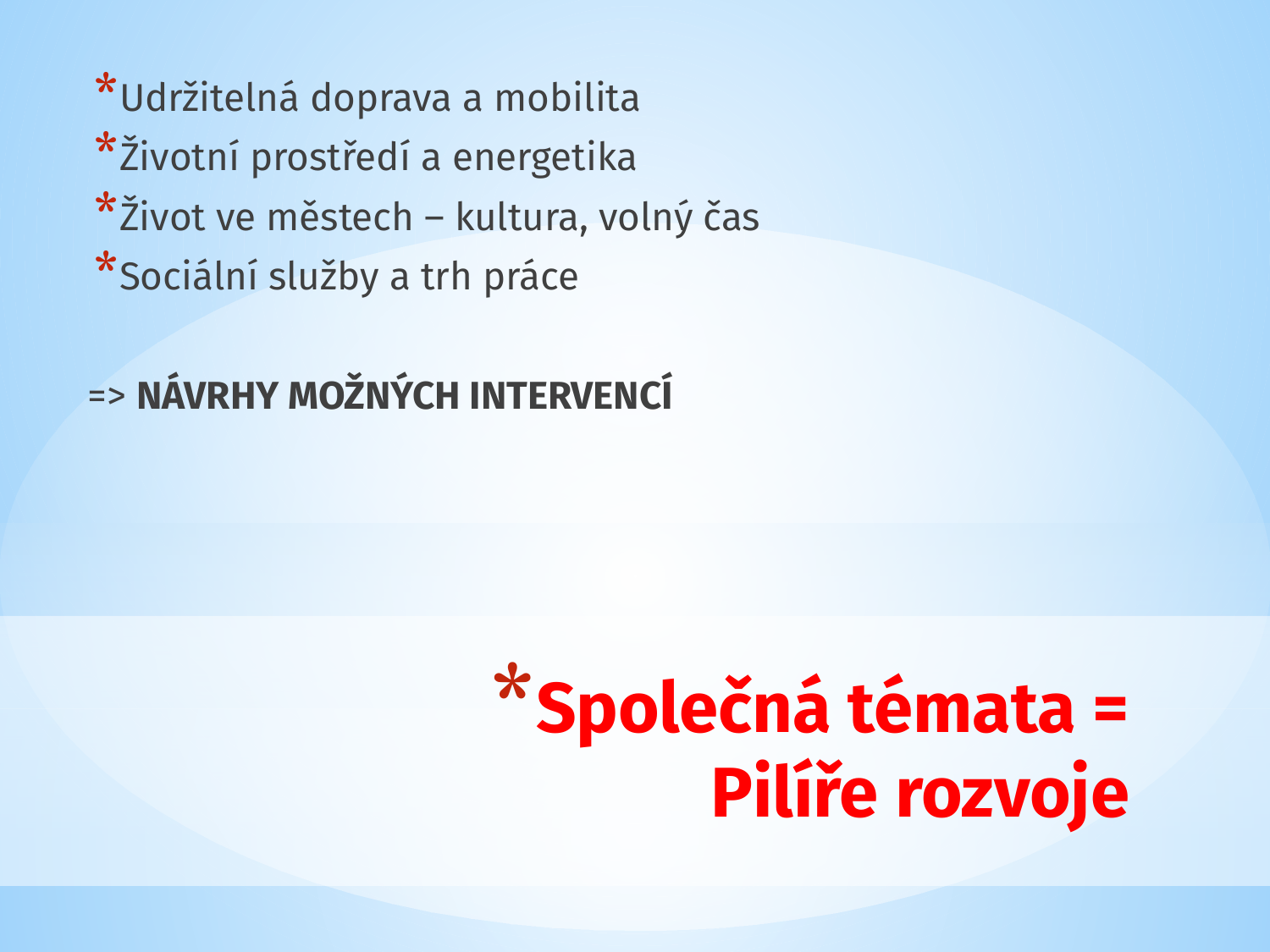

Udržitelná doprava a mobilita
Životní prostředí a energetika
Život ve městech – kultura, volný čas
Sociální služby a trh práce

=> NÁVRHY MOŽNÝCH INTERVENCÍ

# Společná témata = Pilíře rozvoje